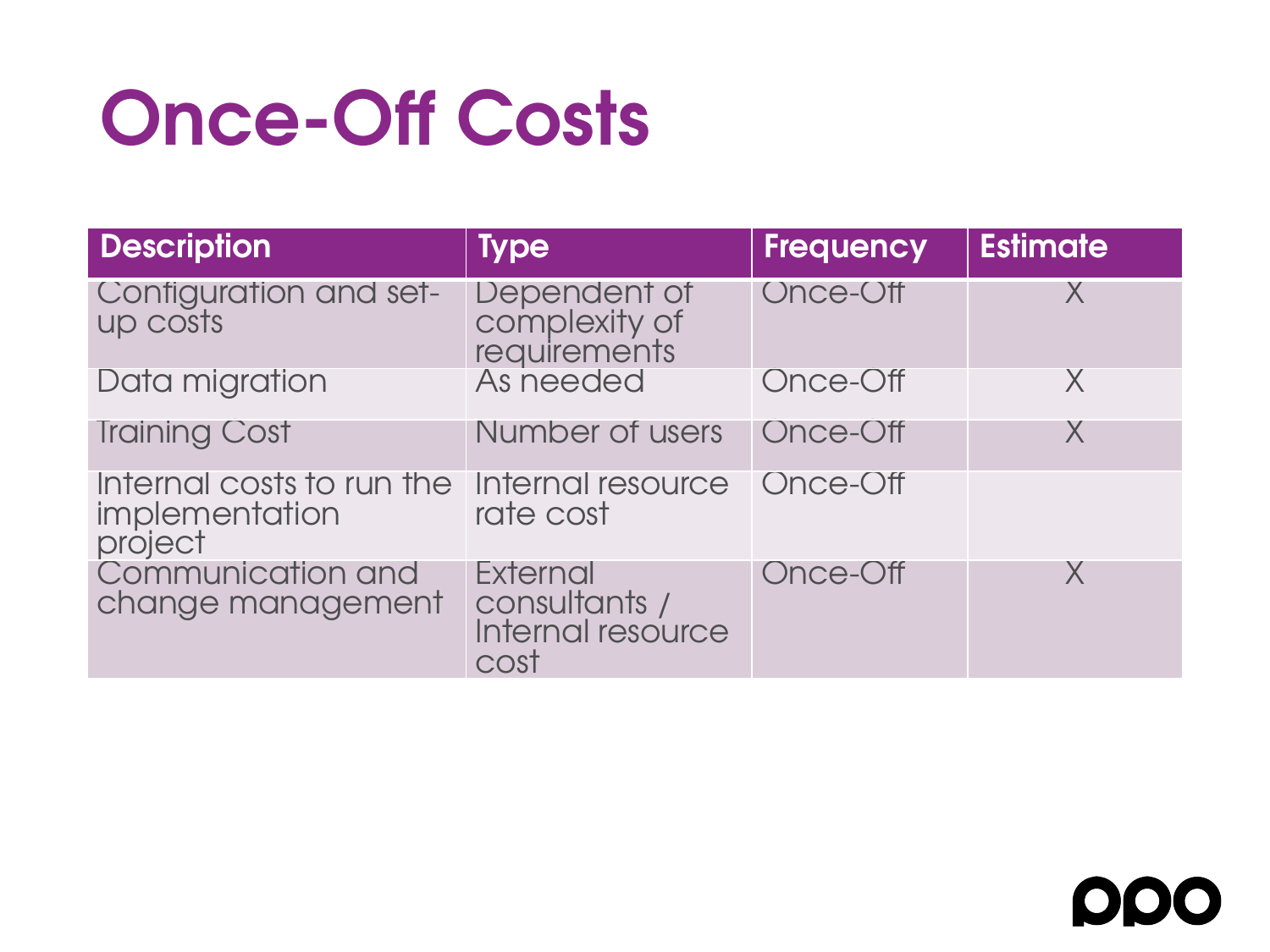

# Once-Off Costs
| Description | Type | Frequency | Estimate |
| --- | --- | --- | --- |
| Configuration and set-up costs | Dependent of complexity of requirements | Once-Off | X |
| Data migration | As needed | Once-Off | X |
| Training Cost | Number of users | Once-Off | X |
| Internal costs to run the implementation project | Internal resource rate cost | Once-Off |  |
| Communication and change management | External consultants / Internal resource cost | Once-Off | X |